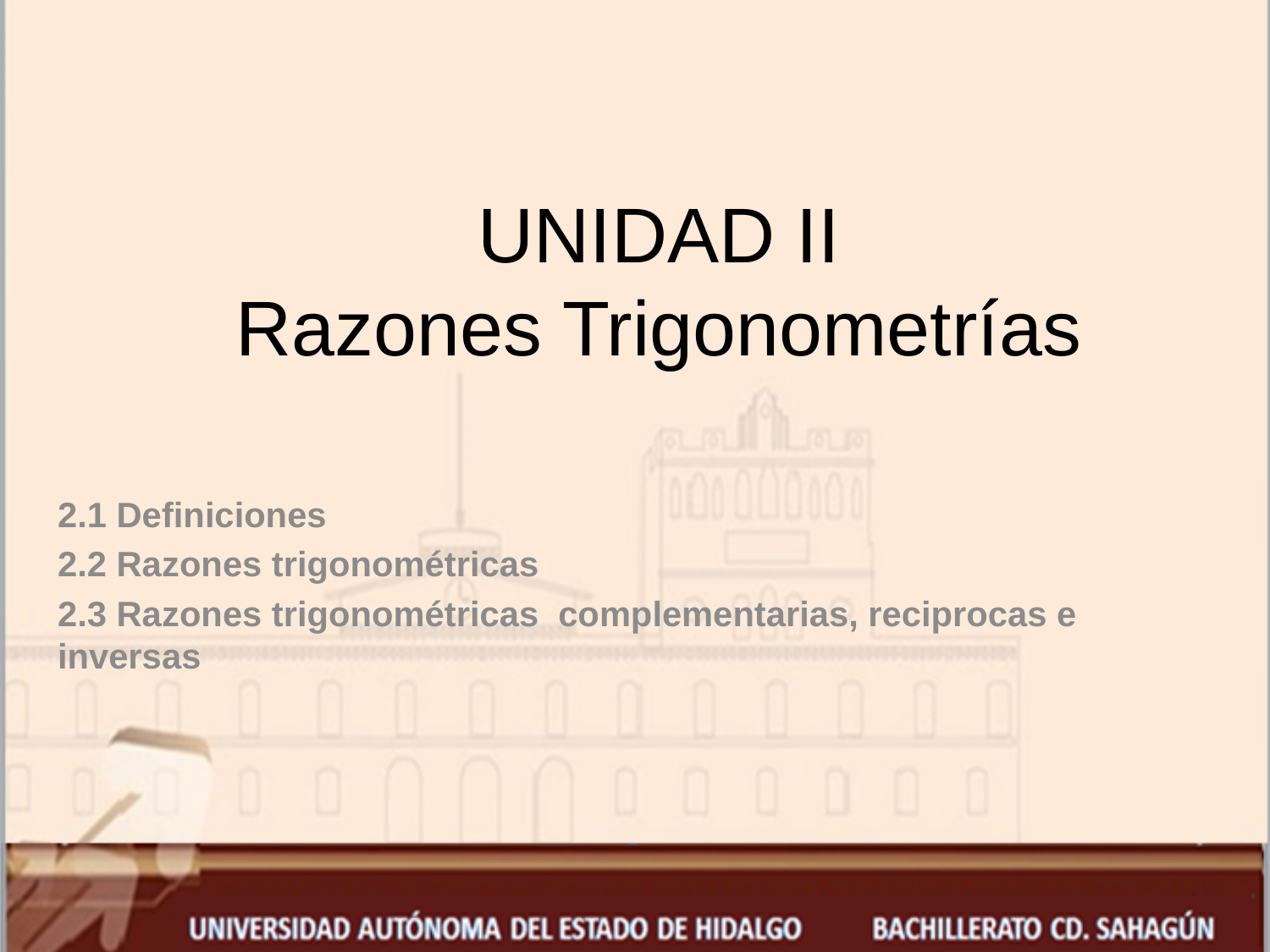

# UNIDAD II Razones Trigonometrías
2.1 Definiciones
2.2 Razones trigonométricas
2.3 Razones trigonométricas  complementarias, reciprocas e inversas